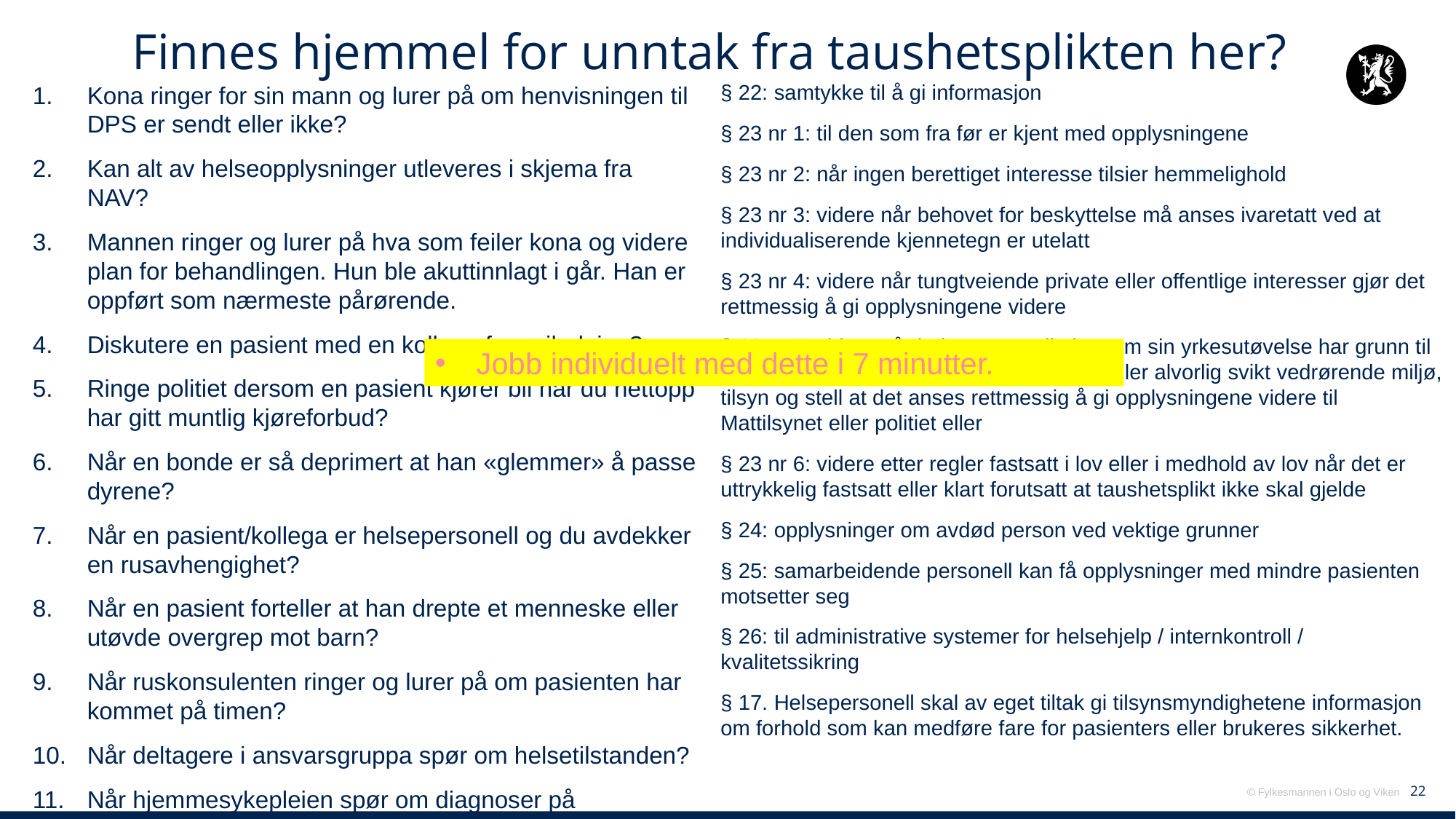

# Finnes hjemmel for unntak fra taushetsplikten her?
§ 22: samtykke til å gi informasjon
§ 23 nr 1: til den som fra før er kjent med opplysningene
§ 23 nr 2: når ingen berettiget interesse tilsier hemmelighold
§ 23 nr 3: videre når behovet for beskyttelse må anses ivaretatt ved at individualiserende kjennetegn er utelatt
§ 23 nr 4: videre når tungtveiende private eller offentlige interesser gjør det rettmessig å gi opplysningene videre
§ 23 nr 5: videre når helsepersonell gjennom sin yrkesutøvelse har grunn til å tro at dyr blir utsatt for slik mishandling eller alvorlig svikt vedrørende miljø, tilsyn og stell at det anses rettmessig å gi opplysningene videre til Mattilsynet eller politiet eller
§ 23 nr 6: videre etter regler fastsatt i lov eller i medhold av lov når det er uttrykkelig fastsatt eller klart forutsatt at taushetsplikt ikke skal gjelde
§ 24: opplysninger om avdød person ved vektige grunner
§ 25: samarbeidende personell kan få opplysninger med mindre pasienten motsetter seg
§ 26: til administrative systemer for helsehjelp / internkontroll / kvalitetssikring
§ 17. Helsepersonell skal av eget tiltak gi tilsynsmyndighetene informasjon om forhold som kan medføre fare for pasienters eller brukeres sikkerhet.

Kona ringer for sin mann og lurer på om henvisningen til DPS er sendt eller ikke?
Kan alt av helseopplysninger utleveres i skjema fra NAV?
Mannen ringer og lurer på hva som feiler kona og videre plan for behandlingen. Hun ble akuttinnlagt i går. Han er oppført som nærmeste pårørende.
Diskutere en pasient med en kollega for veiledning?
Ringe politiet dersom en pasient kjører bil når du nettopp har gitt muntlig kjøreforbud?
Når en bonde er så deprimert at han «glemmer» å passe dyrene?
Når en pasient/kollega er helsepersonell og du avdekker en rusavhengighet?
Når en pasient forteller at han drepte et menneske eller utøvde overgrep mot barn?
Når ruskonsulenten ringer og lurer på om pasienten har kommet på timen?
Når deltagere i ansvarsgruppa spør om helsetilstanden?
Når hjemmesykepleien spør om diagnoser på pasientene?
Jobb individuelt med dette i 7 minutter.